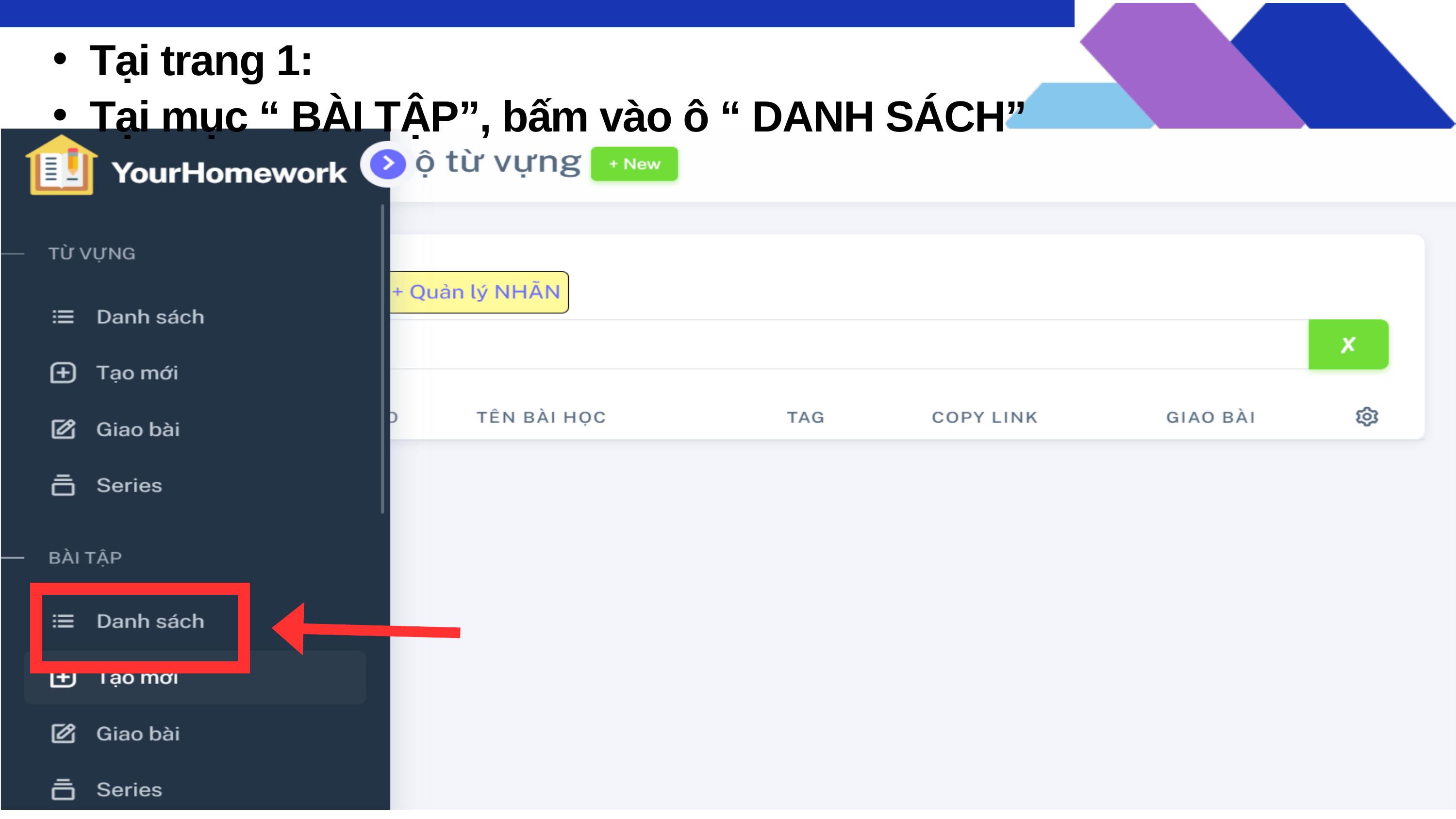

Tại trang 1:
Tại mục “ BÀI TẬP”, bấm vào ô “ DANH SÁCH”